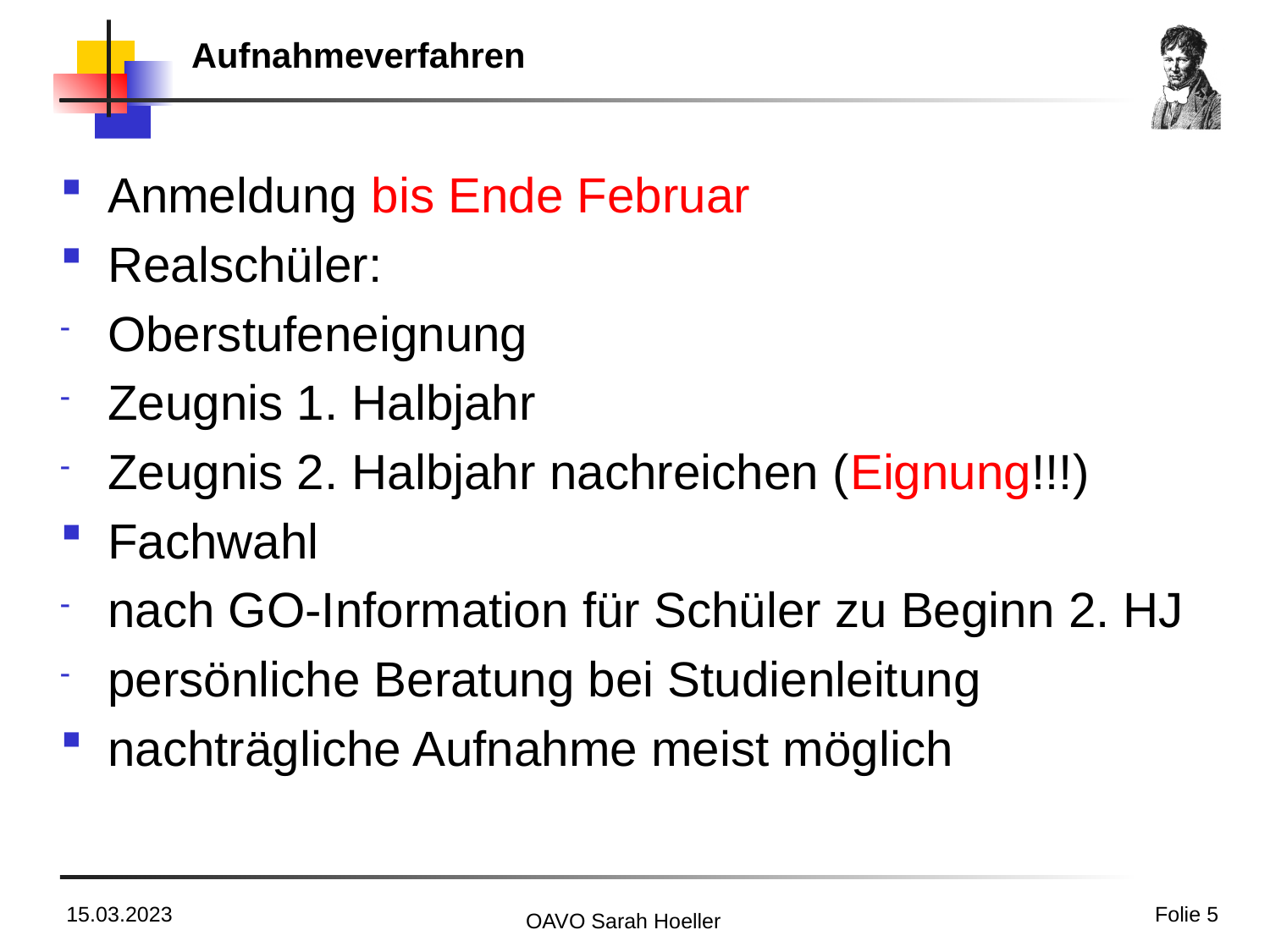

# Aufnahmeverfahren
Anmeldung bis Ende Februar
Realschüler:
Oberstufeneignung
Zeugnis 1. Halbjahr
Zeugnis 2. Halbjahr nachreichen (Eignung!!!)
Fachwahl
nach GO-Information für Schüler zu Beginn 2. HJ
persönliche Beratung bei Studienleitung
nachträgliche Aufnahme meist möglich
15.03.2023
Folie 5
OAVO Sarah Hoeller